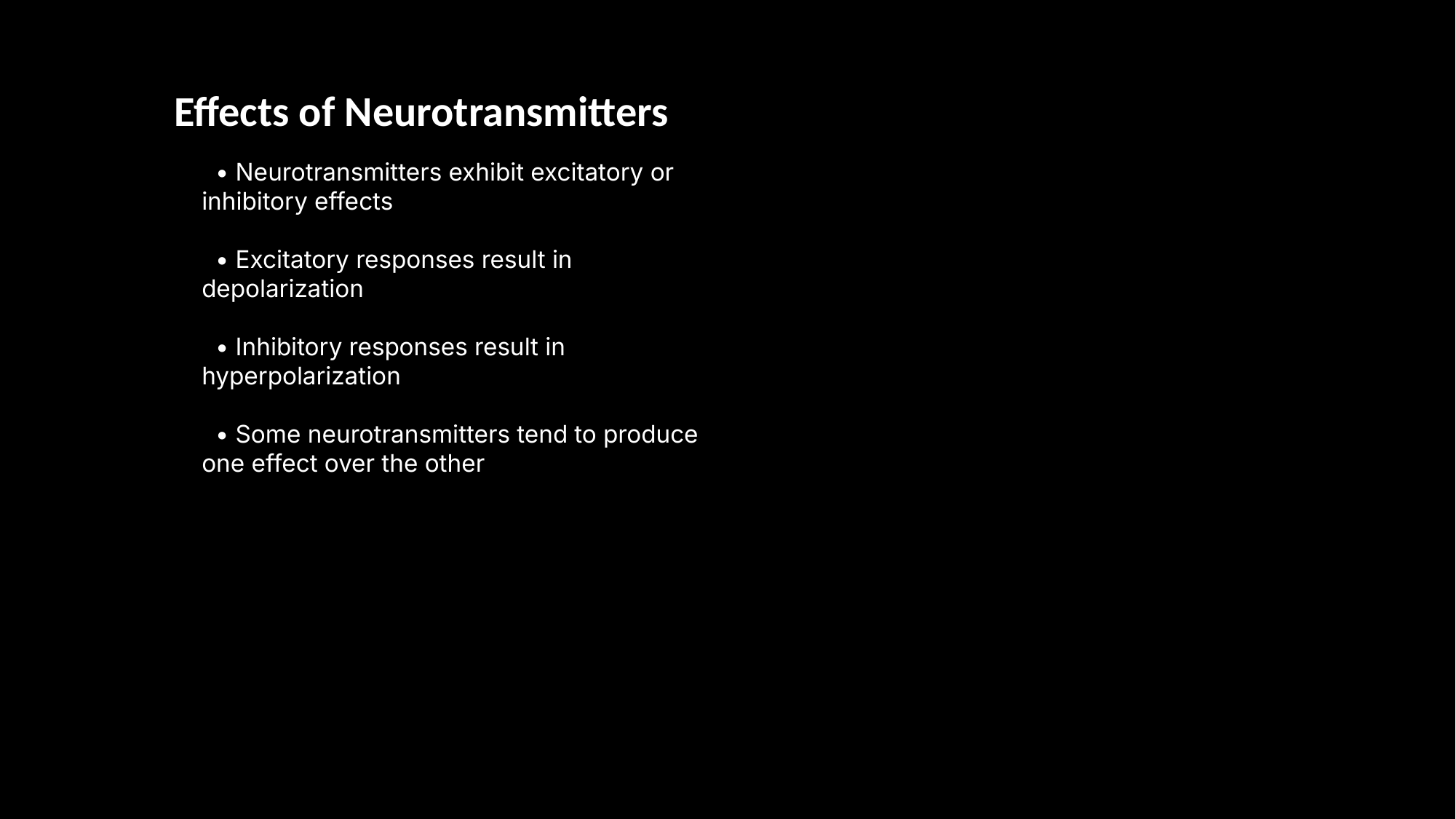

Effects of Neurotransmitters
  • Neurotransmitters exhibit excitatory or inhibitory effects
  • Excitatory responses result in depolarization
  • Inhibitory responses result in hyperpolarization
  • Some neurotransmitters tend to produce one effect over the other